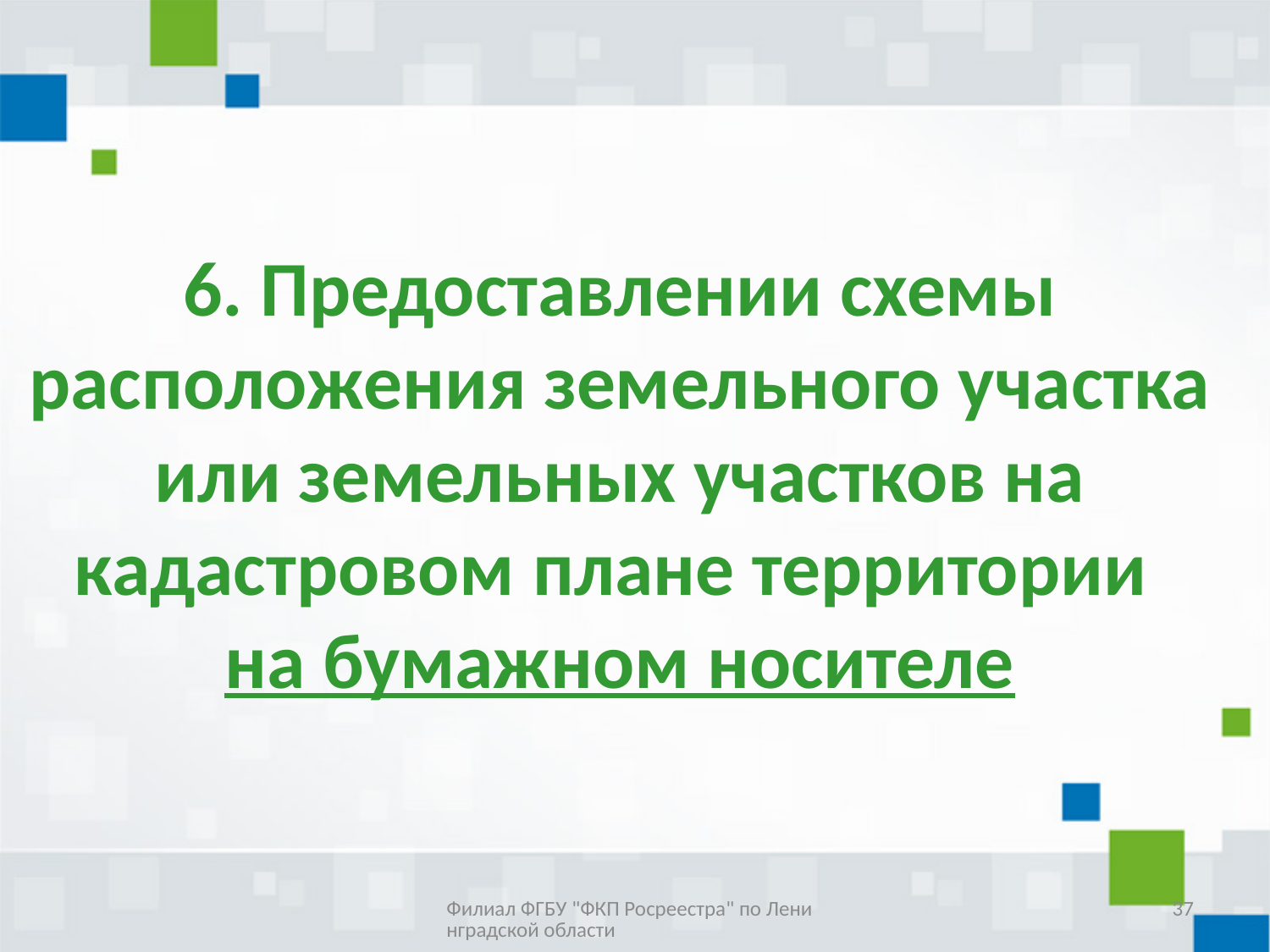

# 6. Предоставлении схемы расположения земельного участка или земельных участков на кадастровом плане территории на бумажном носителе
Филиал ФГБУ "ФКП Росреестра" по Ленинградской области
37